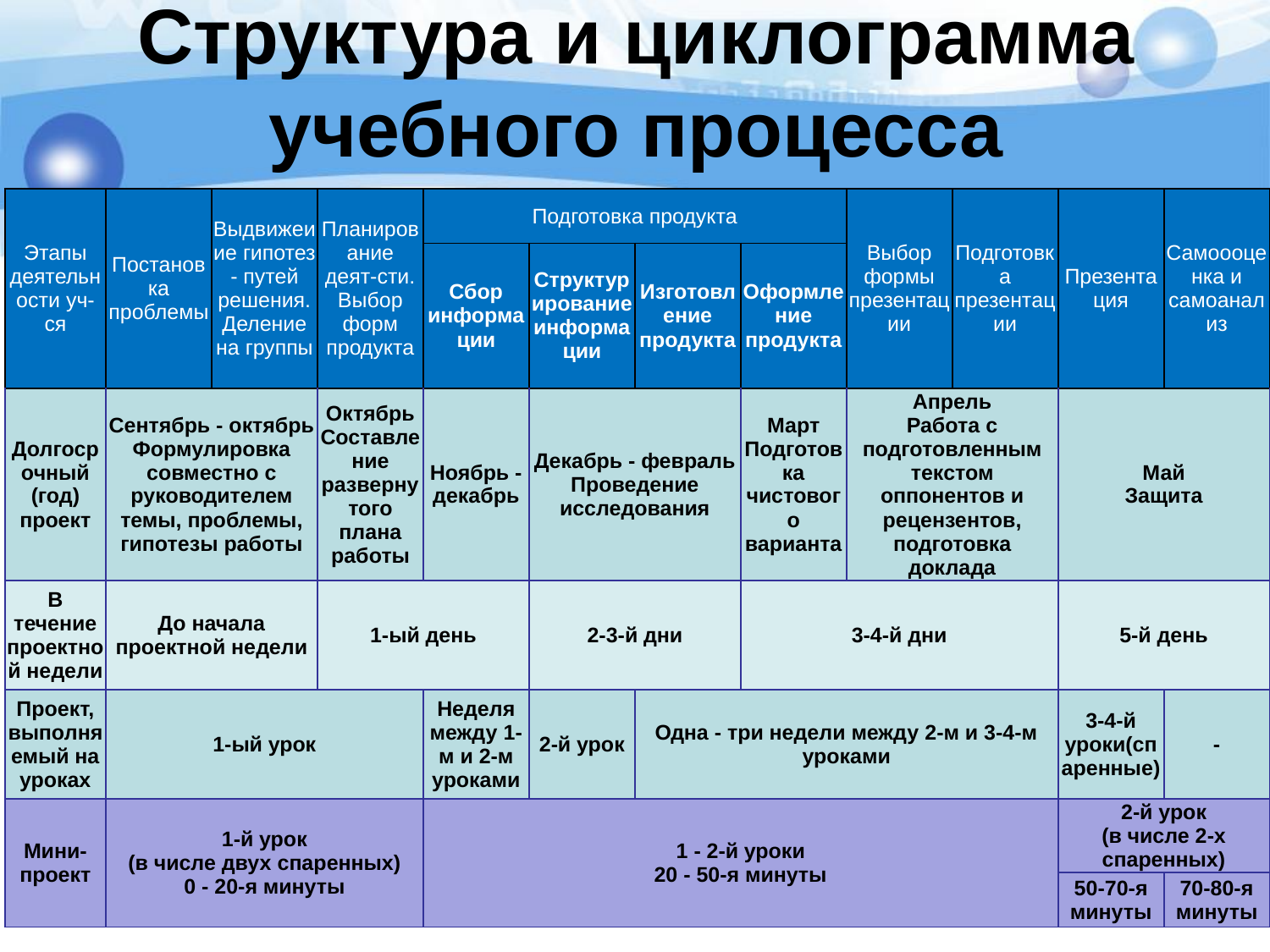

# Структура и циклограмма учебного процесса
| Этапы деятельности уч-ся | Постановка проблемы | Выдвижеиие гипотез - путей решения. Деление на группы | Планирование деят-сти. Выбор форм продукта | Подготовка продукта |  |  |  | Выбор формы презентации | Подготовка презентации | Презентация | Самоооценка и самоанализ |
| --- | --- | --- | --- | --- | --- | --- | --- | --- | --- | --- | --- |
|  |  |  |  | Сбор информации | Структурирование информации | Изготовление продукта | Оформление продукта |  |  |  |  |
| Долгосрочный (год) проект | Сентябрь - октябрь Формулировка совместно с руководителем темы, проблемы, гипотезы работы |  | Октябрь Составление развернутого плана работы | Ноябрь - декабрь | Декабрь - февраль Проведение исследования |  | Март Подготовка чистового варианта | Апрель Работа с подготовленным текстом оппонентов и рецензентов, подготовка доклада |  | Май Защита |  |
| В течение проектной недели | До начала проектной недели |  | 1-ый день |  | 2-3-й дни |  | 3-4-й дни |  |  | 5-й день |  |
| Проект, выполняемый на уроках | 1-ый урок |  |  | Неделя между 1-м и 2-м уроками | 2-й урок | Одна - три недели между 2-м и 3-4-м уроками |  |  |  | 3-4-й уроки(спаренные) | - |
| Мини-проект | 1-й урок (в числе двух спаренных) 0 - 20-я минуты |  |  | 1 - 2-й уроки 20 - 50-я минуты |  |  |  |  |  | 2-й урок (в числе 2-х спаренных) |  |
|  |  |  |  |  |  |  |  |  |  | 50-70-я минуты | 70-80-я минуты |